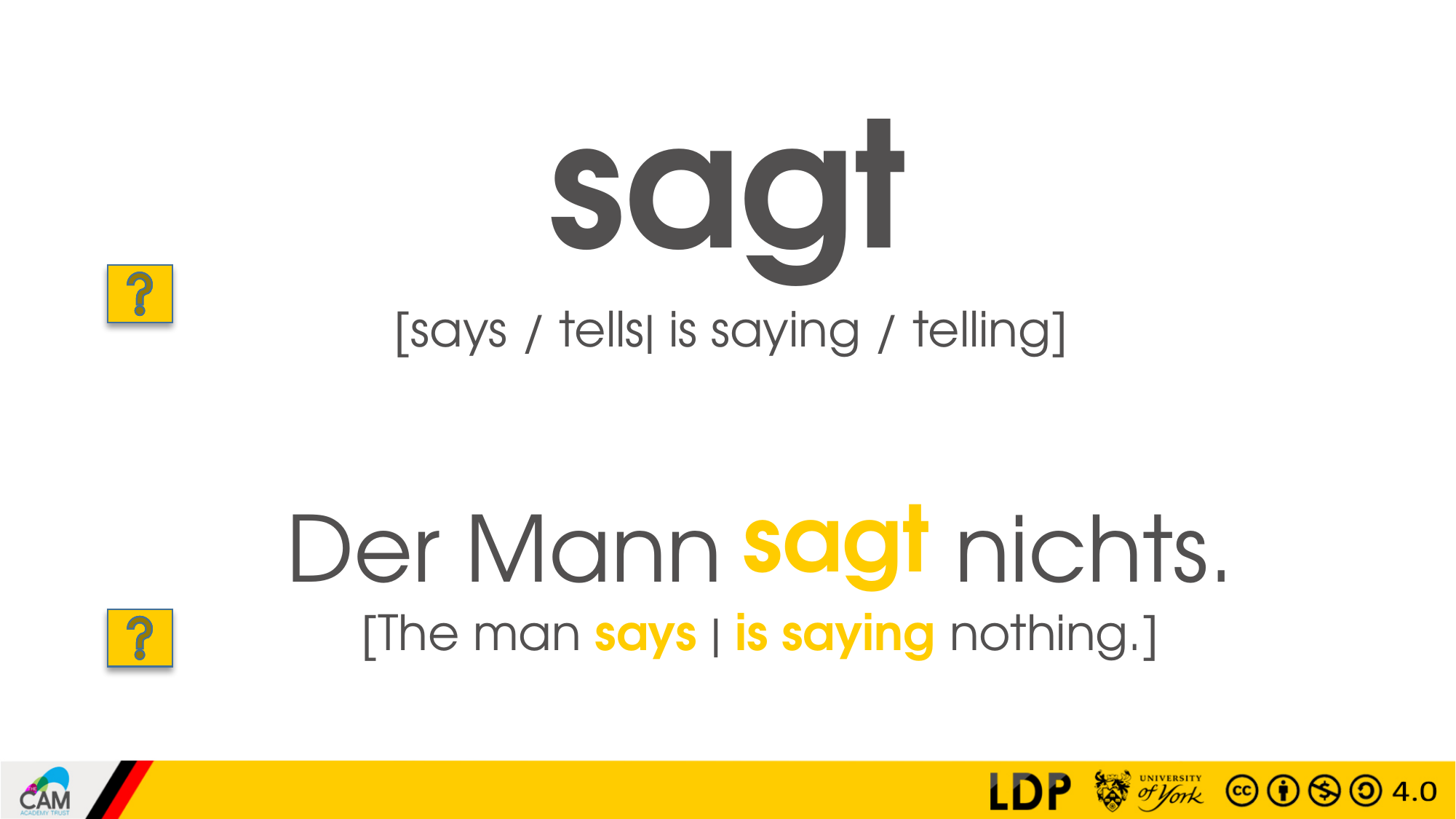

# sagt

[says / tells| is saying / telling]
sagt
Der Mann ____ nichts.
[The man says | is saying nothing.]